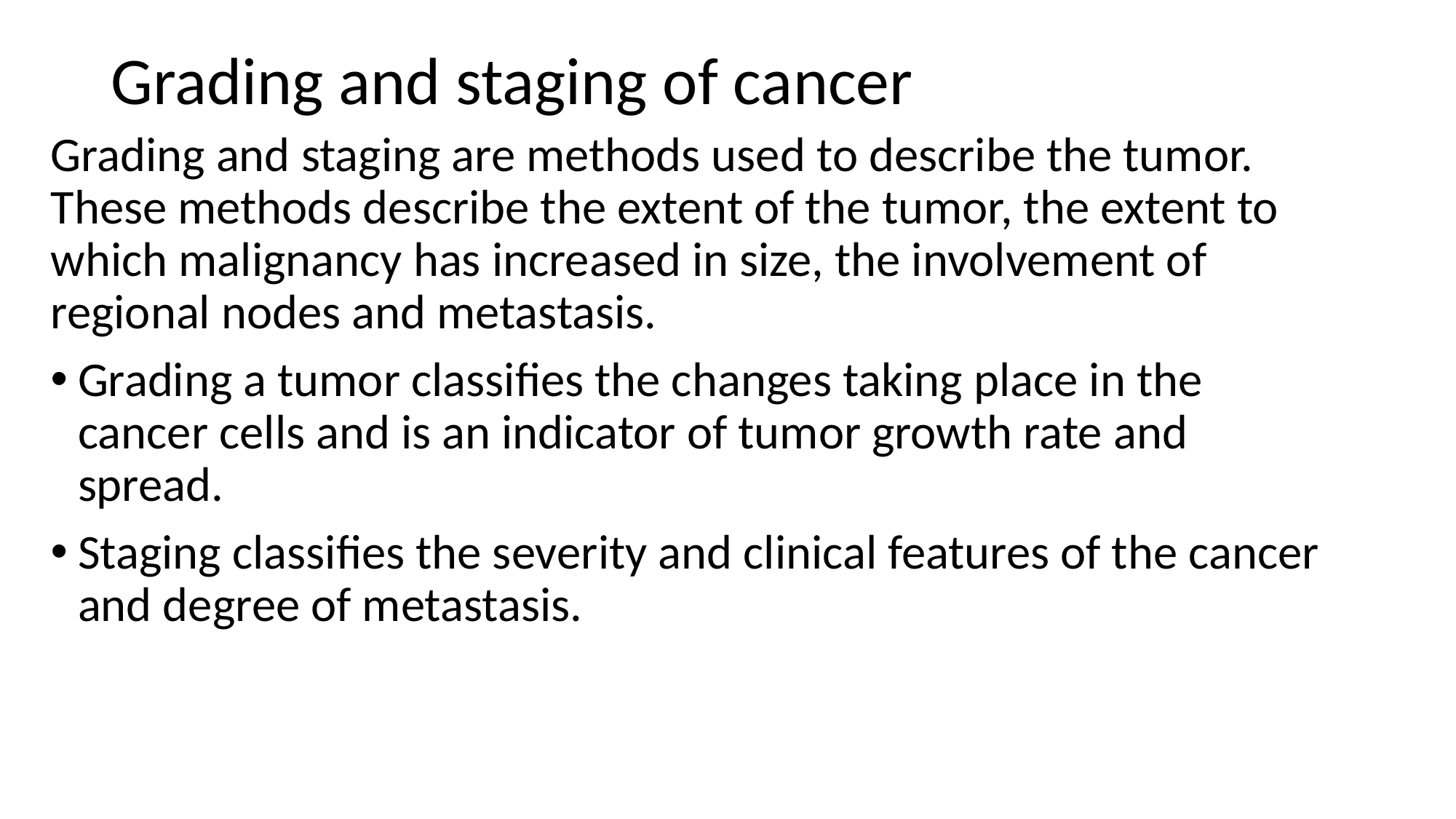

# Grading and staging of cancer
Grading and staging are methods used to describe the tumor. These methods describe the extent of the tumor, the extent to which malignancy has increased in size, the involvement of regional nodes and metastasis.
Grading a tumor classifies the changes taking place in the cancer cells and is an indicator of tumor growth rate and spread.
Staging classifies the severity and clinical features of the cancer and degree of metastasis.